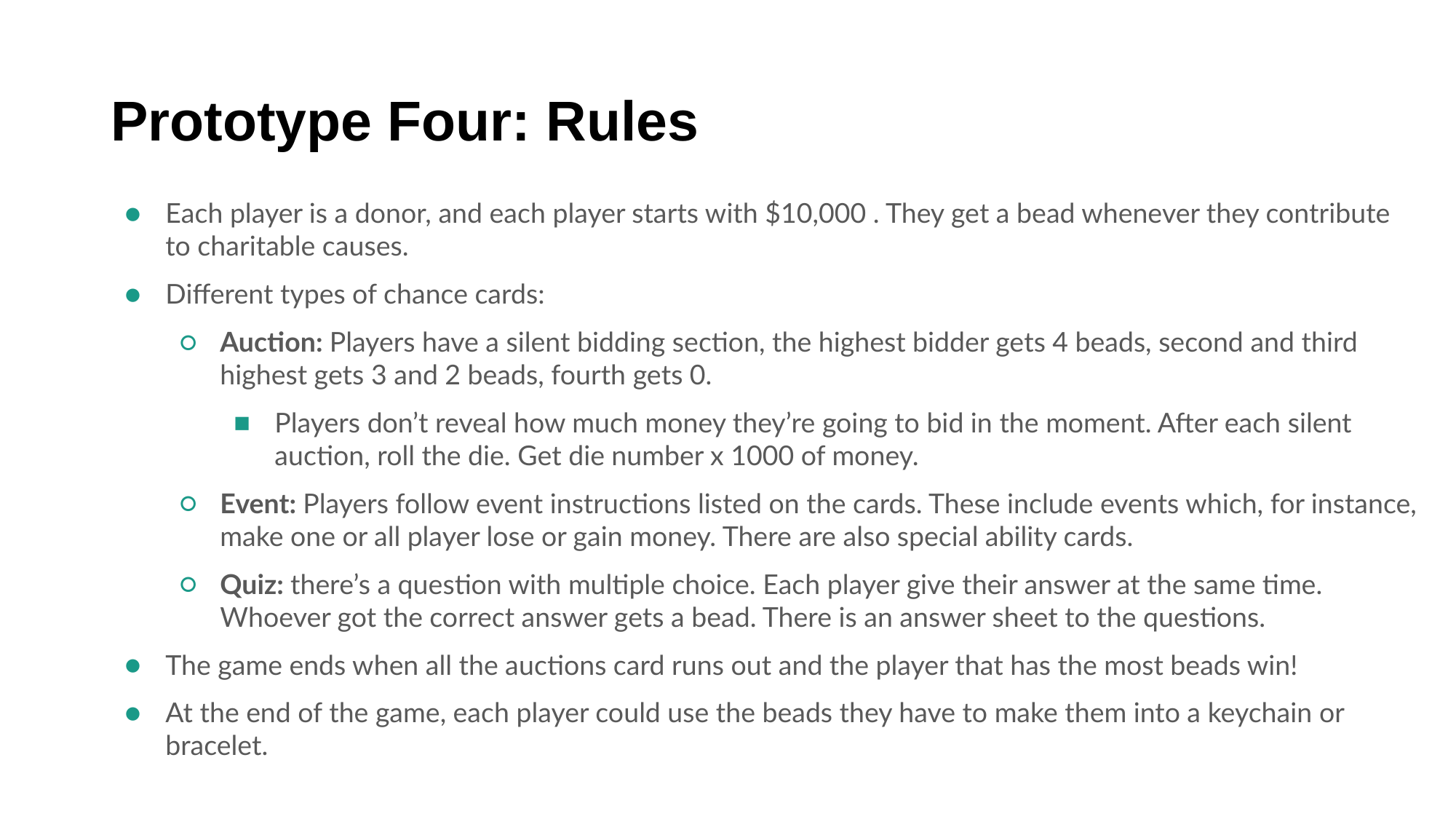

# Prototype Four: Rules
Each player is a donor, and each player starts with $10,000 . They get a bead whenever they contribute to charitable causes.
Different types of chance cards:
Auction: Players have a silent bidding section, the highest bidder gets 4 beads, second and third highest gets 3 and 2 beads, fourth gets 0.
Players don’t reveal how much money they’re going to bid in the moment. After each silent auction, roll the die. Get die number x 1000 of money.
Event: Players follow event instructions listed on the cards. These include events which, for instance, make one or all player lose or gain money. There are also special ability cards.
Quiz: there’s a question with multiple choice. Each player give their answer at the same time. Whoever got the correct answer gets a bead. There is an answer sheet to the questions.
The game ends when all the auctions card runs out and the player that has the most beads win!
At the end of the game, each player could use the beads they have to make them into a keychain or bracelet.